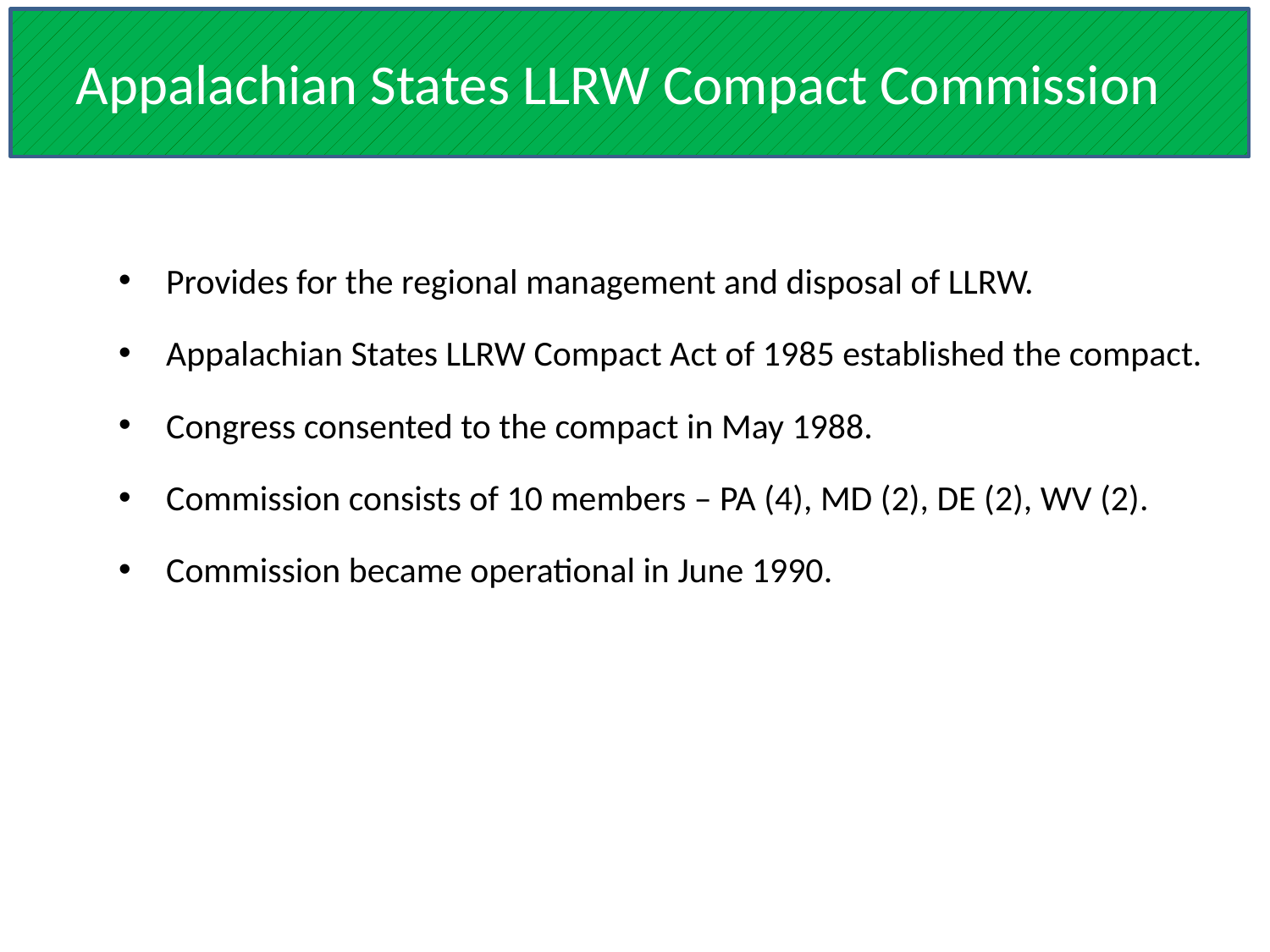

Appalachian States LLRW Compact Commission
Provides for the regional management and disposal of LLRW.
Appalachian States LLRW Compact Act of 1985 established the compact.
Congress consented to the compact in May 1988.
Commission consists of 10 members – PA (4), MD (2), DE (2), WV (2).
Commission became operational in June 1990.